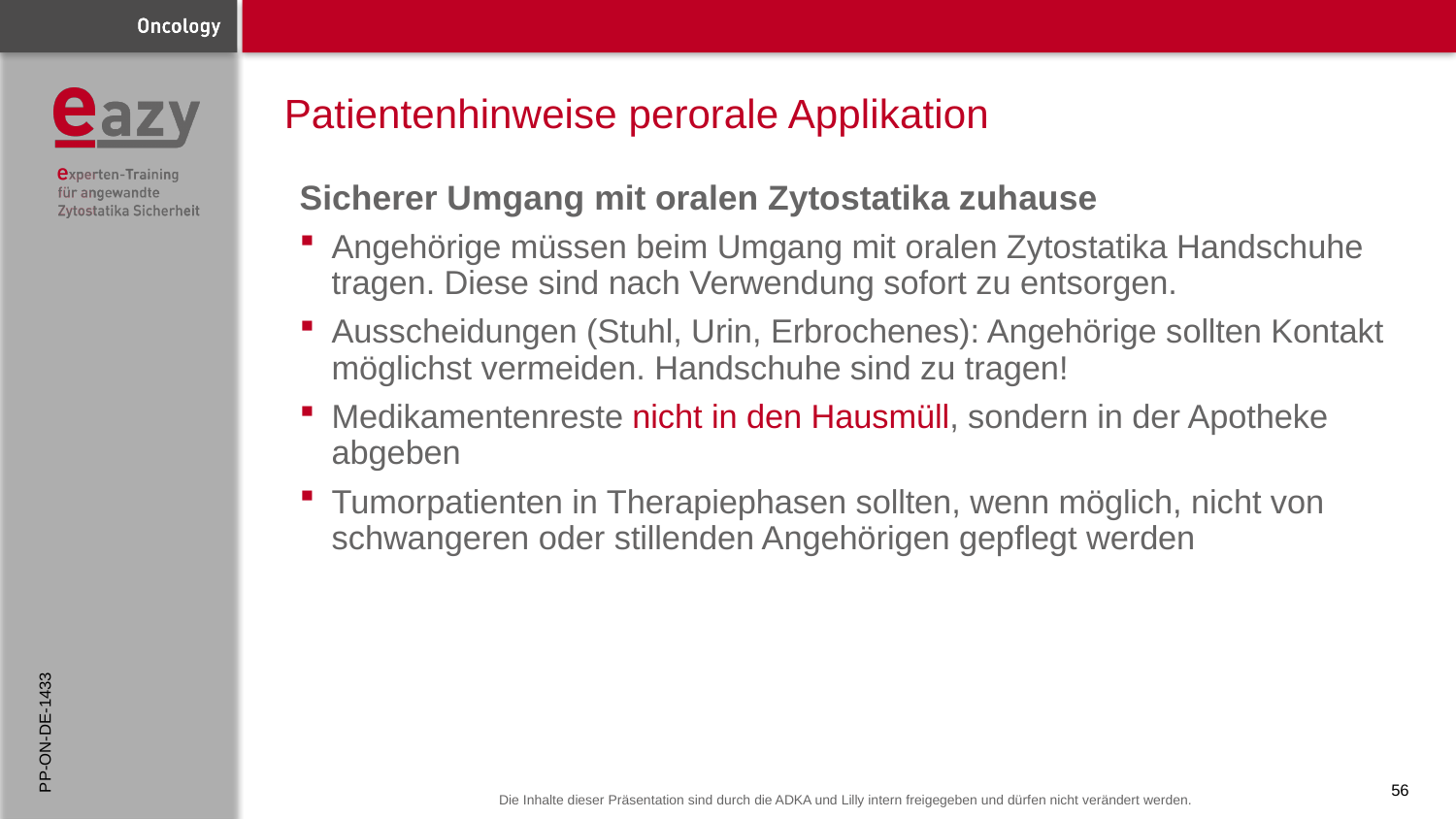

# Patientenhinweise perorale Applikation
Sicherer Umgang mit oralen Zytostatika zuhause
Angehörige müssen beim Umgang mit oralen Zytostatika Handschuhe tragen. Diese sind nach Verwendung sofort zu entsorgen.
Ausscheidungen (Stuhl, Urin, Erbrochenes): Angehörige sollten Kontakt möglichst vermeiden. Handschuhe sind zu tragen!
Medikamentenreste nicht in den Hausmüll, sondern in der Apotheke abgeben
Tumorpatienten in Therapiephasen sollten, wenn möglich, nicht von schwangeren oder stillenden Angehörigen gepflegt werden

PP-ON-DE-1433
56